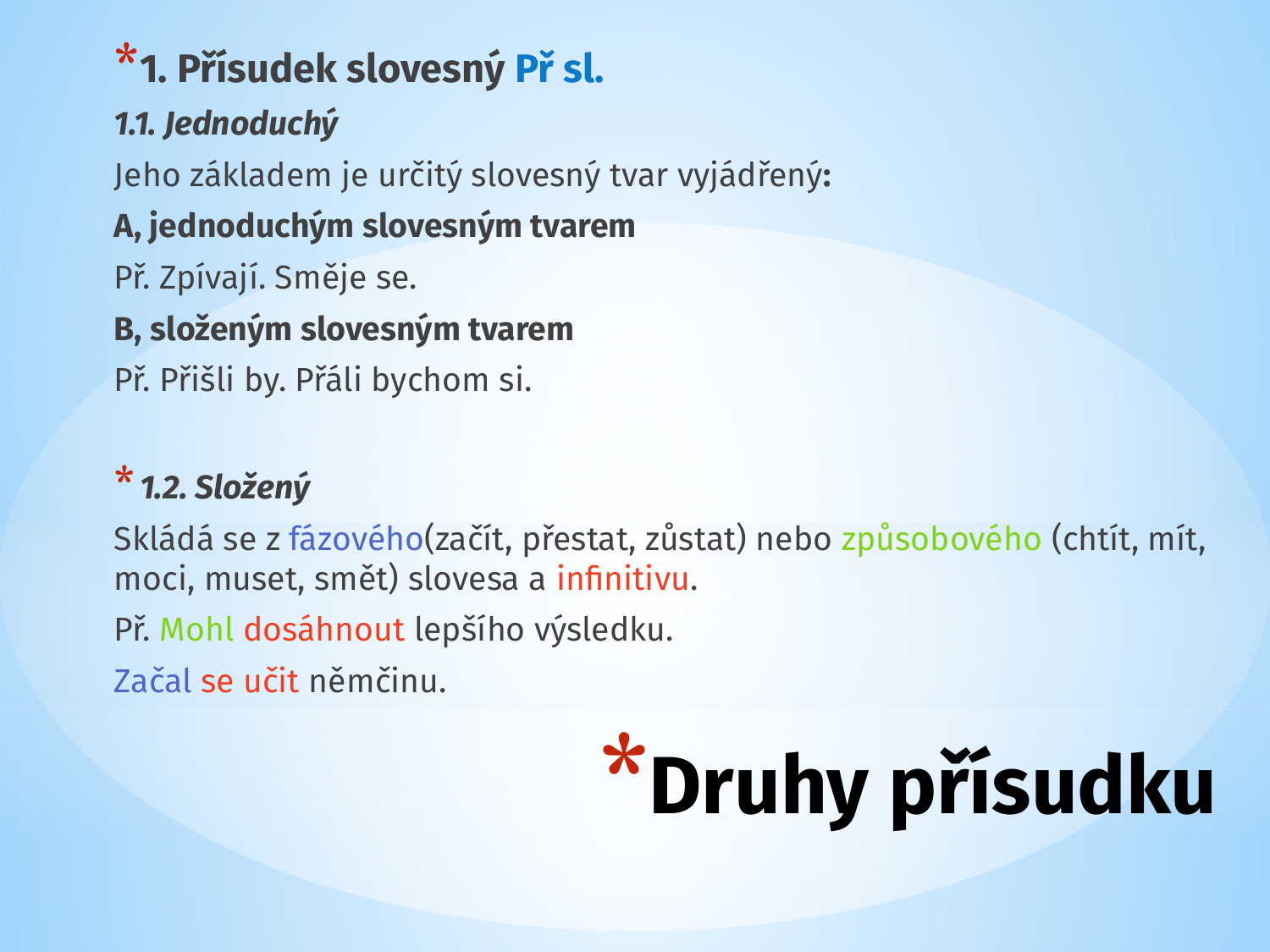

1. Přísudek slovesný Př sl.
1.1. Jednoduchý
Jeho základem je určitý slovesný tvar vyjádřený:
A, jednoduchým slovesným tvarem
Př. Zpívají. Směje se.
B, složeným slovesným tvarem
Př. Přišli by. Přáli bychom si.

1.2. Složený
Skládá se z fázového(začít, přestat, zůstat) nebo způsobového (chtít, mít, moci, muset, smět) slovesa a infinitivu.
Př. Mohl dosáhnout lepšího výsledku.
Začal se učit němčinu.
# Druhy přísudku